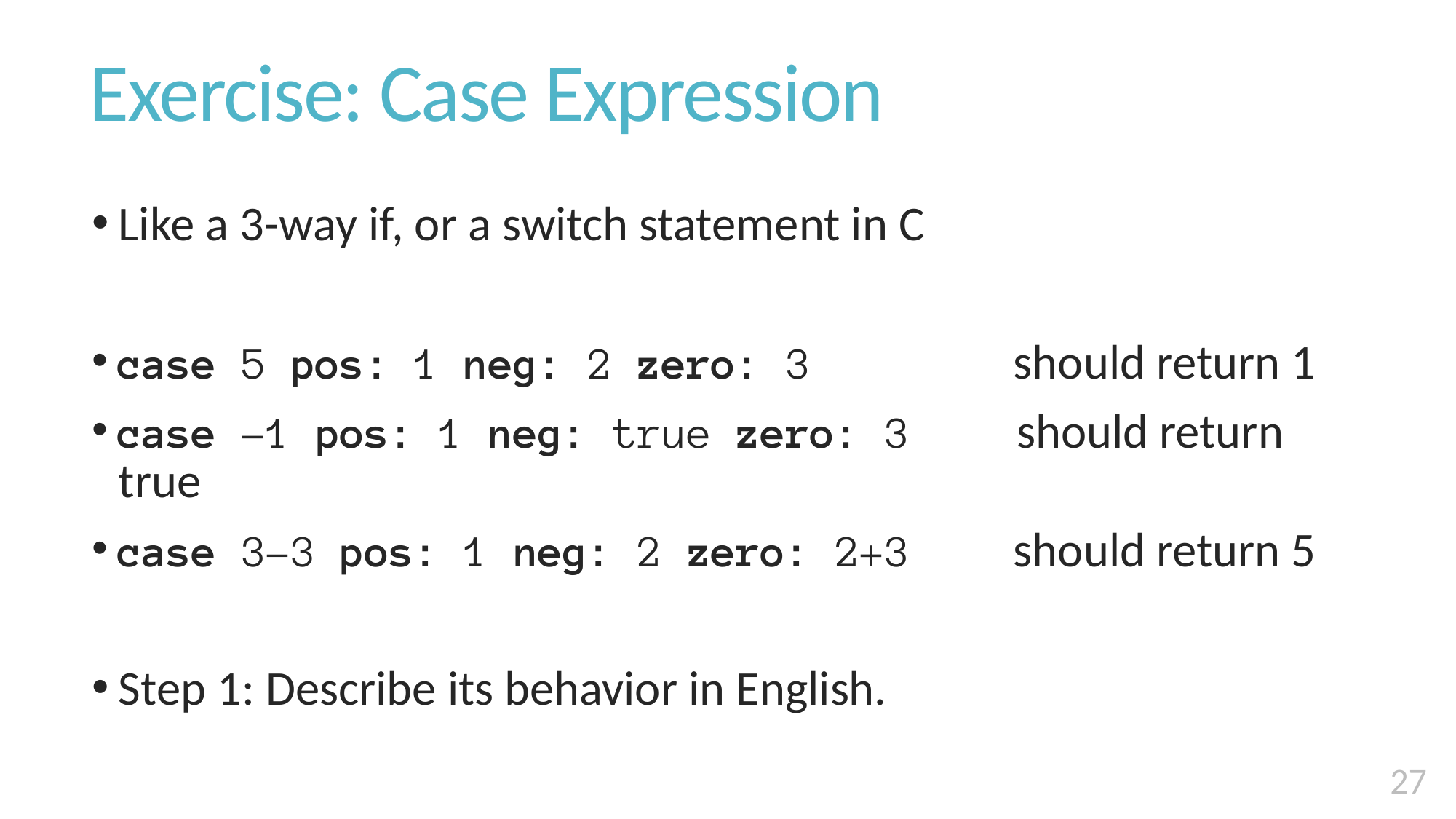

# Exercise: Case Expression
Like a 3-way if, or a switch statement in C

case 5 pos: 1 neg: 2 zero: 3 		  should return 1
case -1 pos: 1 neg: true zero: 3	 should return true
case 3–3 pos: 1 neg: 2 zero: 2+3  	  should return 5

Step 1: Describe its behavior in English.

27